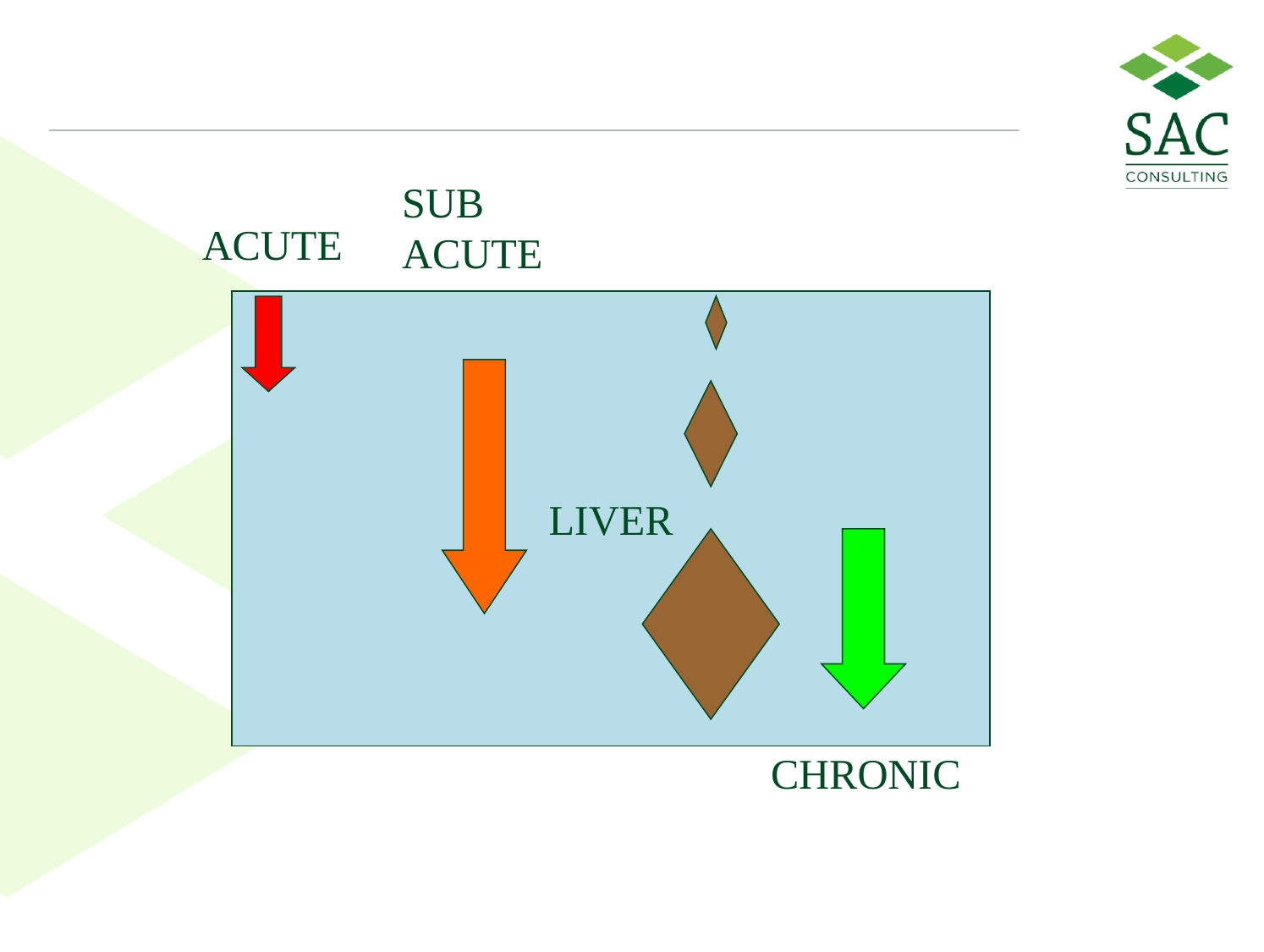

Liver Fluke Disease
SUB ACUTE
ACUTE
LIVER

CHRONIC
6